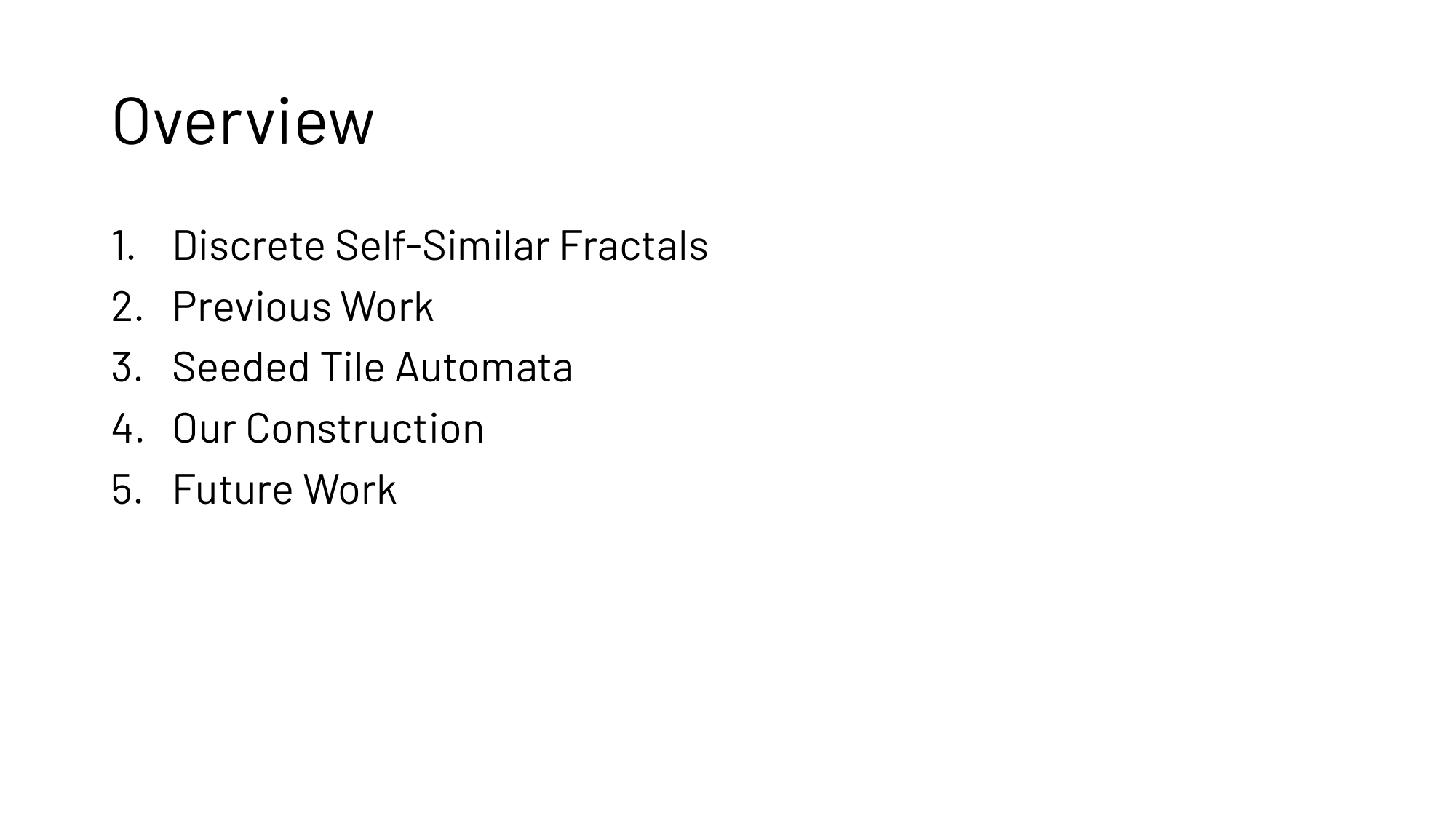

# Overview
Discrete Self-Similar Fractals
Previous Work
Seeded Tile Automata
Our Construction
Future Work